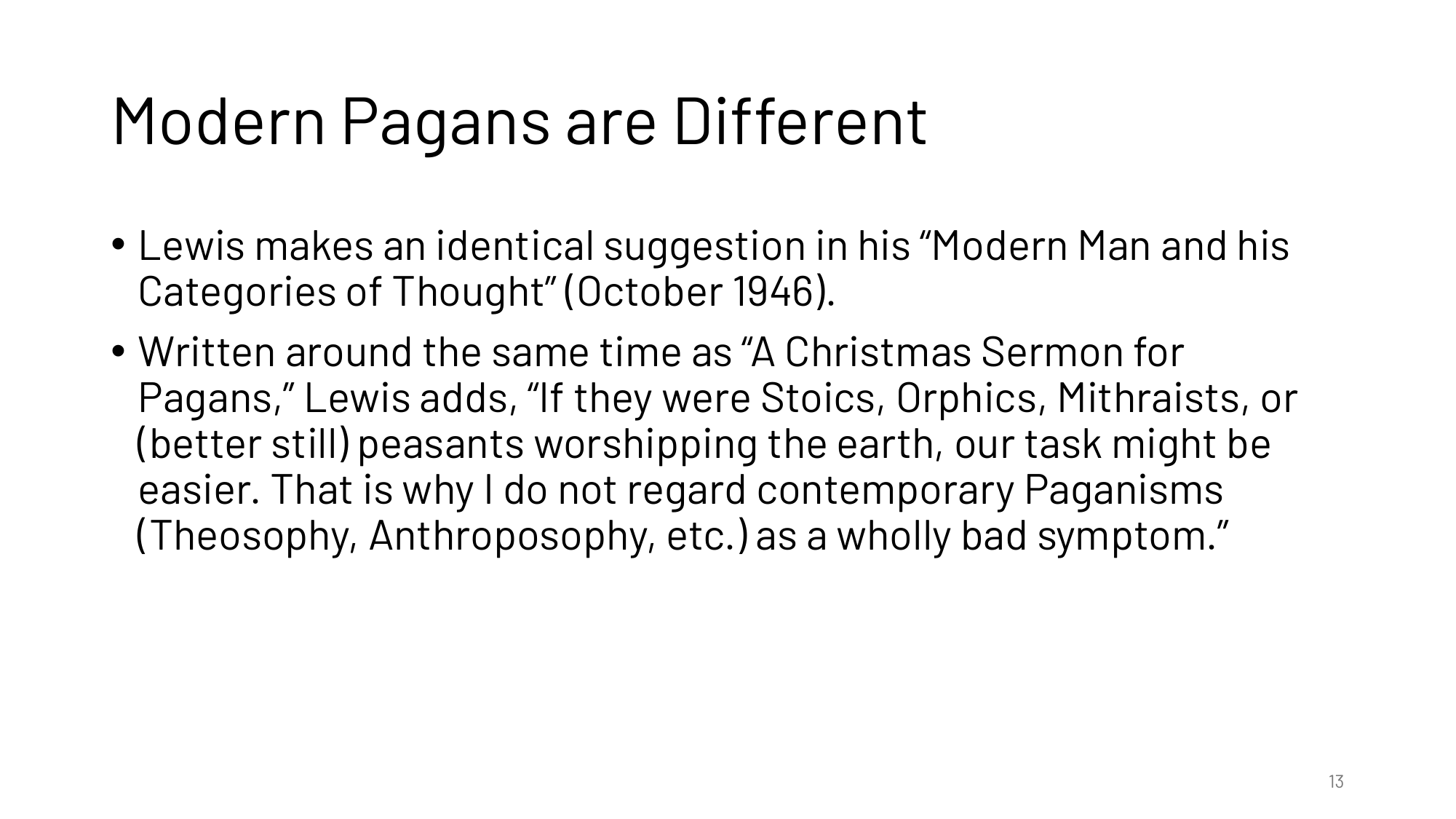

# Modern Pagans are Different
Lewis makes an identical suggestion in his “Modern Man and his Categories of Thought” (October 1946).
Written around the same time as “A Christmas Sermon for Pagans,” Lewis adds, “If they were Stoics, Orphics, Mithraists, or (better still) peasants worshipping the earth, our task might be easier. That is why I do not regard contemporary Paganisms (Theosophy, Anthroposophy, etc.) as a wholly bad symptom.”

13